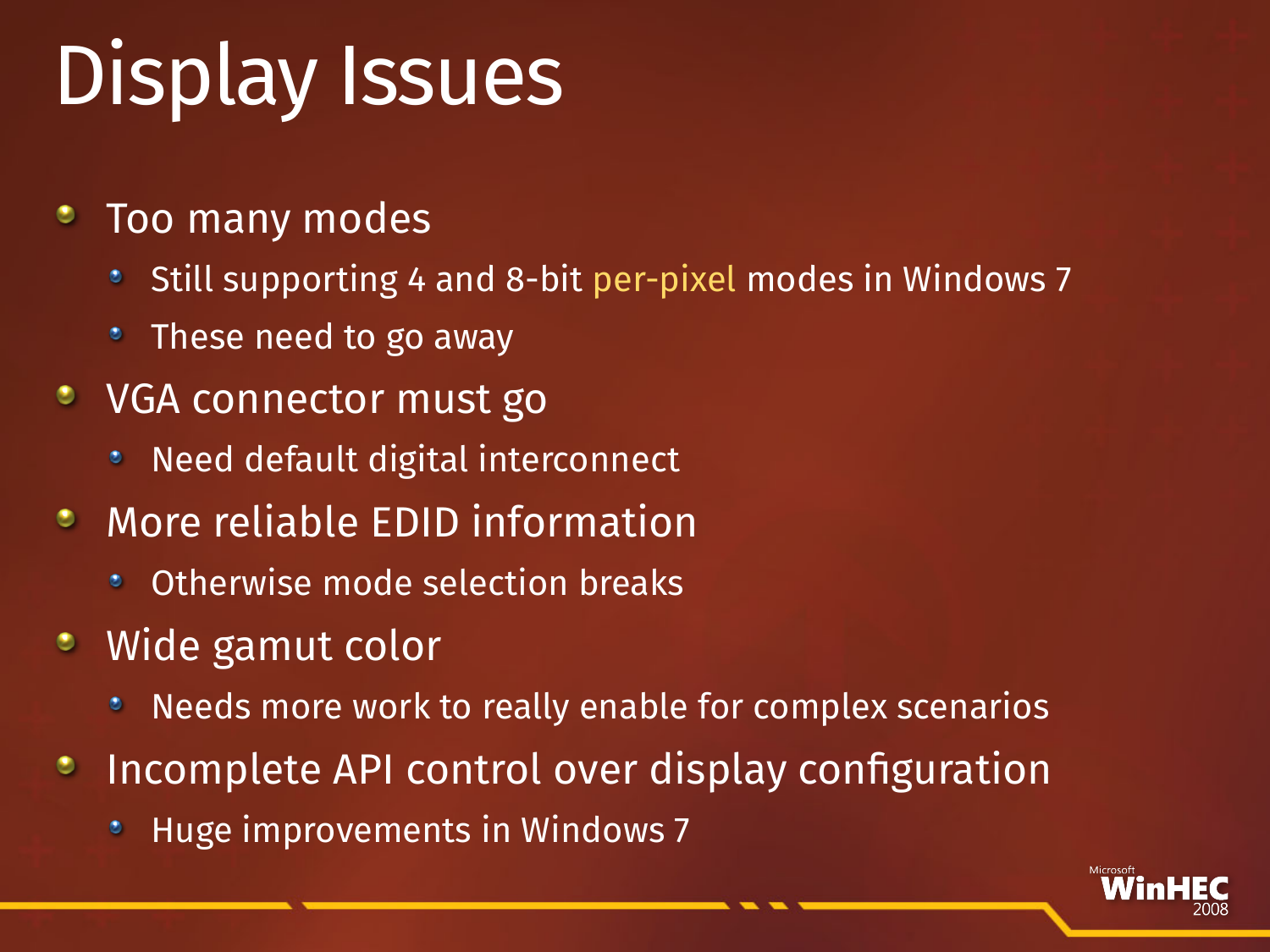

# Display Issues
Too many modes
Still supporting 4 and 8-bit per-pixel modes in Windows 7
These need to go away
VGA connector must go
Need default digital interconnect
More reliable EDID information
Otherwise mode selection breaks
Wide gamut color
Needs more work to really enable for complex scenarios
Incomplete API control over display configuration
Huge improvements in Windows 7